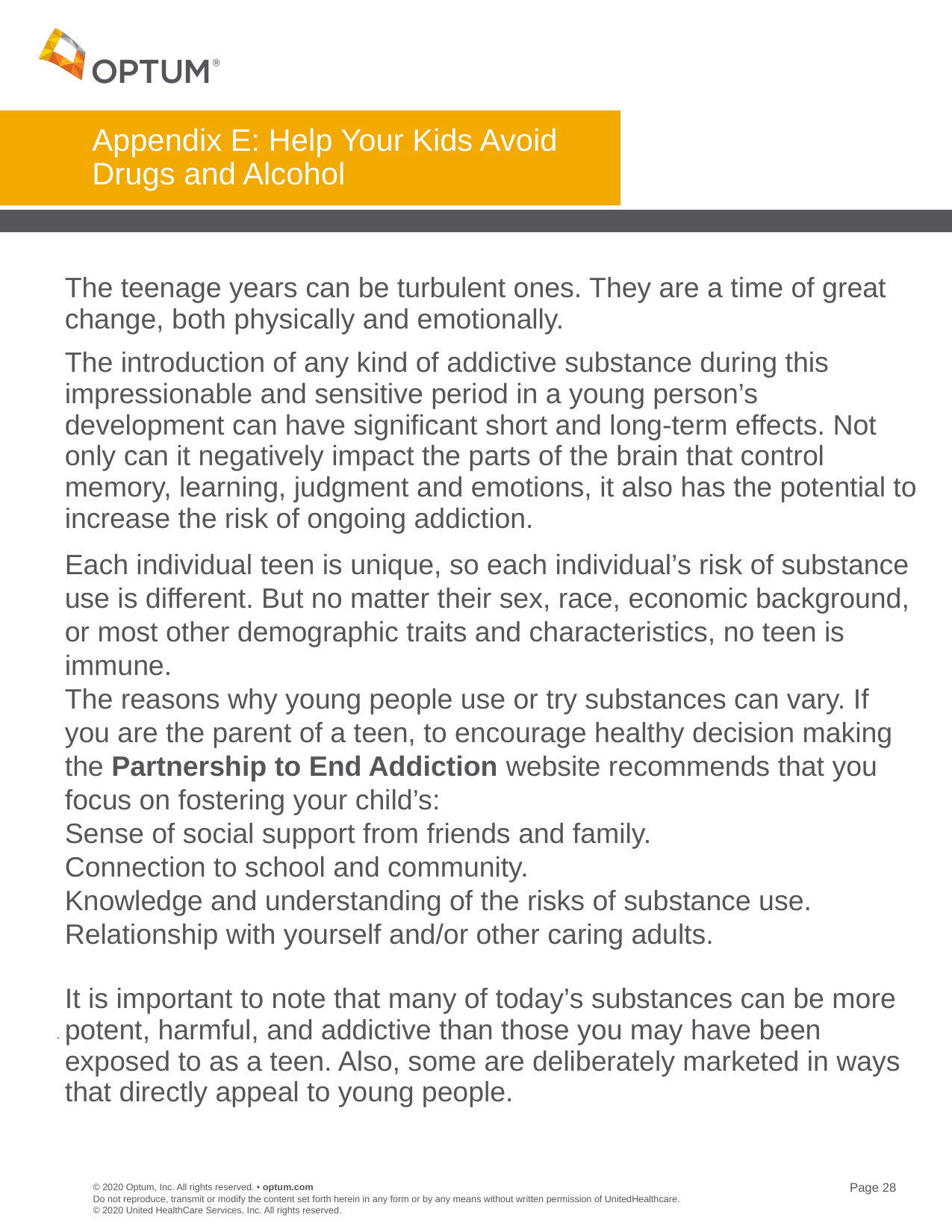

# Appendix E: Help Your Kids Avoid Drugs and Alcohol
The teenage years can be turbulent ones. They are a time of great change, both physically and emotionally.
The introduction of any kind of addictive substance during this impressionable and sensitive period in a young person’s development can have significant short and long-term effects. Not only can it negatively impact the parts of the brain that control memory, learning, judgment and emotions, it also has the potential to increase the risk of ongoing addiction.
Each individual teen is unique, so each individual’s risk of substance use is different. But no matter their sex, race, economic background, or most other demographic traits and characteristics, no teen is immune.
The reasons why young people use or try substances can vary. If you are the parent of a teen, to encourage healthy decision making the Partnership to End Addiction website recommends that you focus on fostering your child’s:
Sense of social support from friends and family.
Connection to school and community.
Knowledge and understanding of the risks of substance use.
Relationship with yourself and/or other caring adults.

It is important to note that many of today’s substances can be more potent, harmful, and addictive than those you may have been exposed to as a teen. Also, some are deliberately marketed in ways that directly appeal to young people.

.
Do not reproduce, transmit or modify the content set forth herein in any form or by any means without written permission of UnitedHealthcare. © 2020 United HealthCare Services, Inc. All rights reserved.